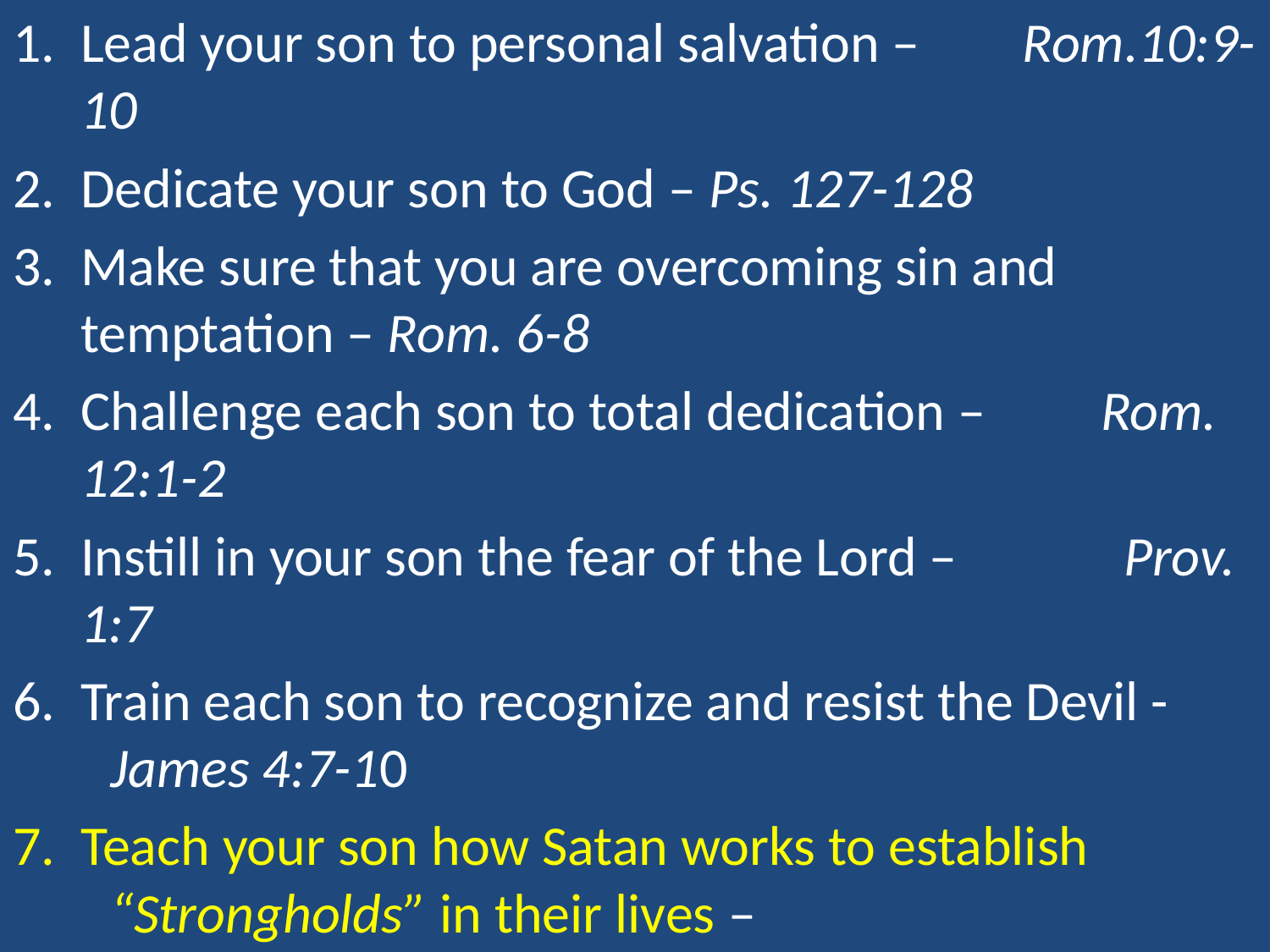

Lead your son to personal salvation –        Rom.10:9-10
Dedicate your son to God – Ps. 127-128
Make sure that you are overcoming sin and temptation – Rom. 6-8
Challenge each son to total dedication –         Rom. 12:1-2
Instill in your son the fear of the Lord –             Prov. 1:7
6.  Train each son to recognize and resist the Devil - James 4:7-10
7.  Teach your son how Satan works to establish “Strongholds” in their lives –